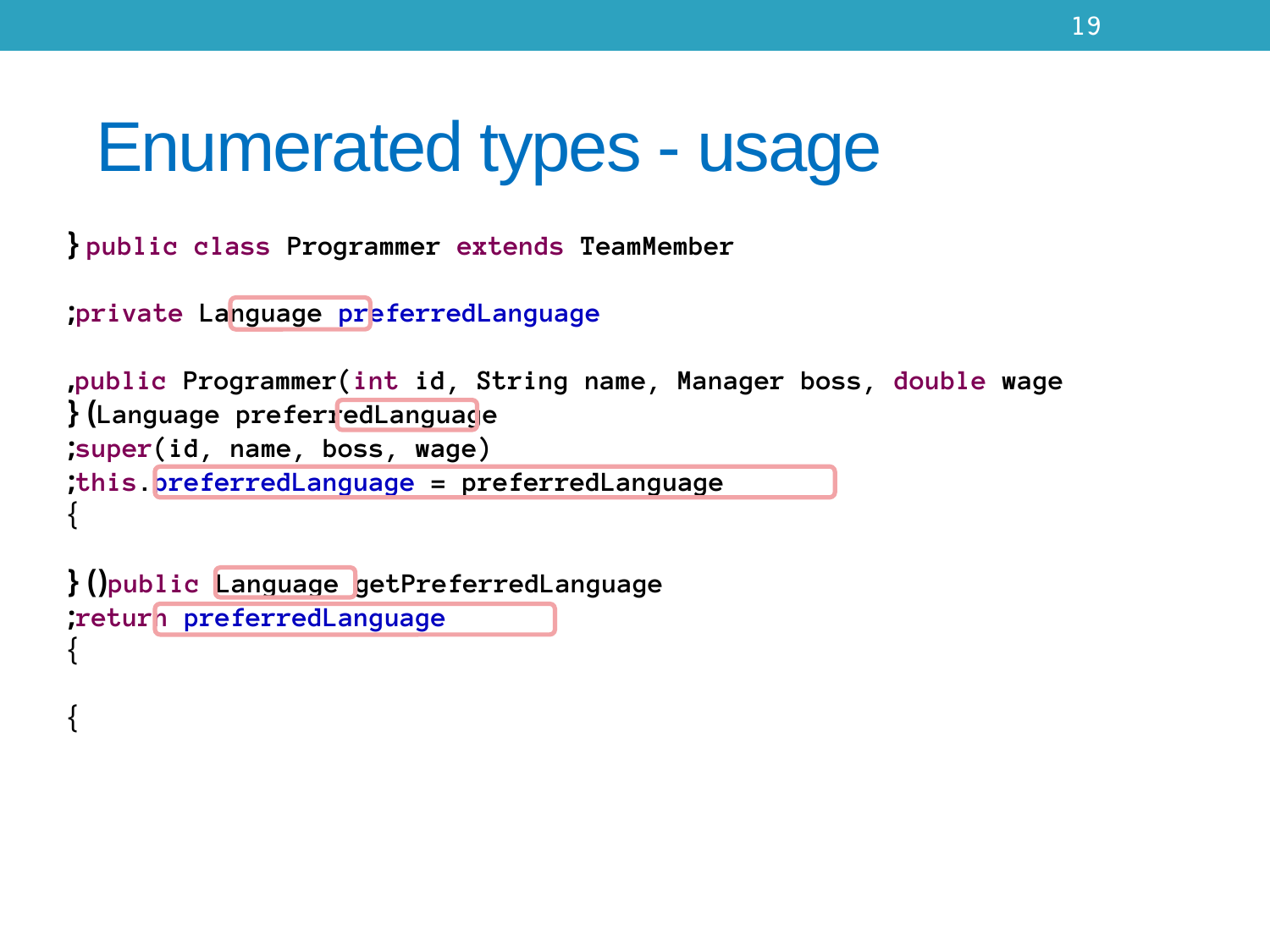

19
# Enumerated types - usage
public class Programmer extends TeamMember {

   private Language preferredLanguage;

   public Programmer(int id, String name, Manager boss, double wage,
                  Language preferredLanguage) {
      super(id, name, boss, wage);
      this.preferredLanguage = preferredLanguage;
   }

   public Language getPreferredLanguage() {
      return preferredLanguage;
   }

}